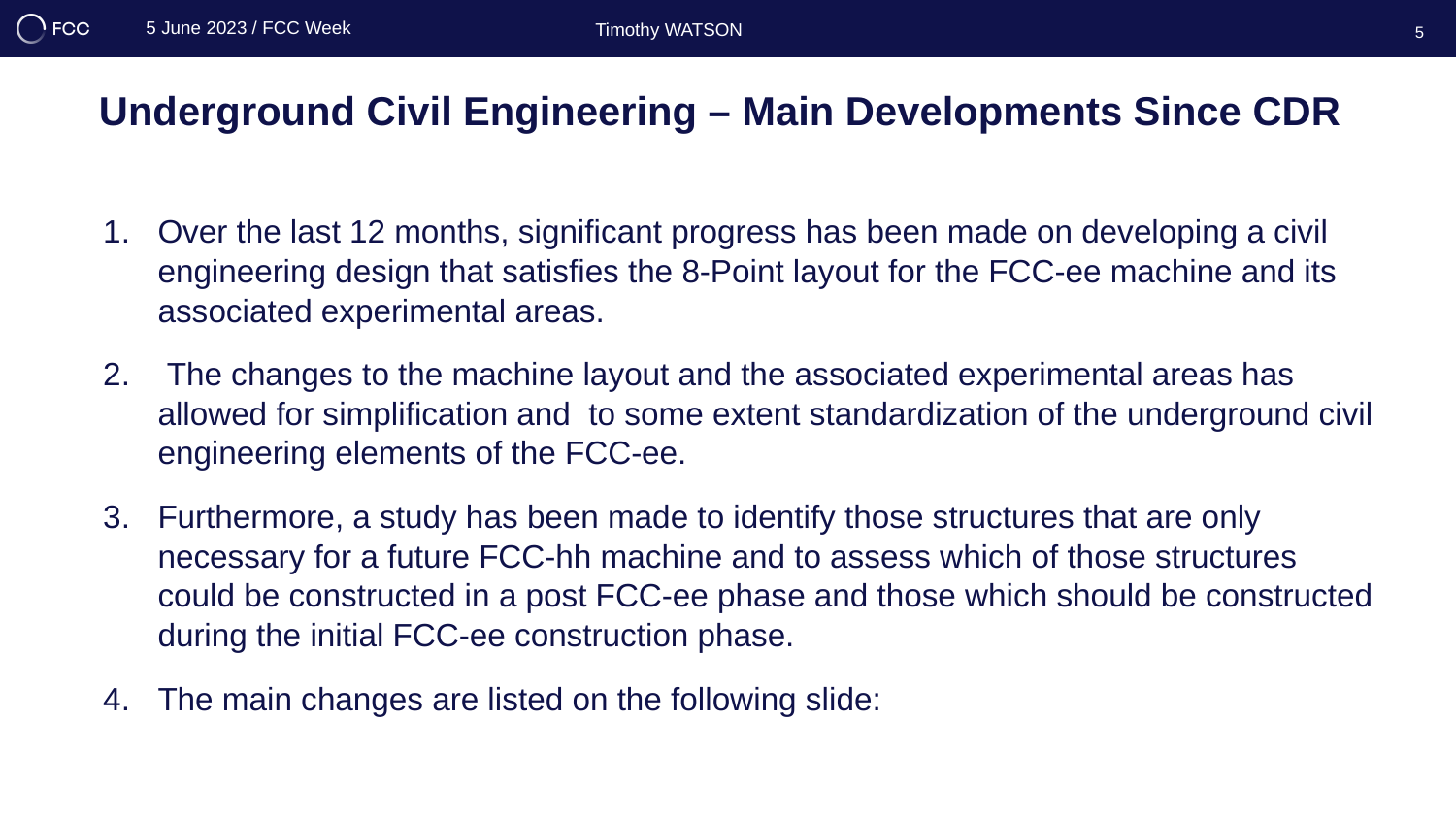

5 June 2023 / FCC Week
Timothy WATSON
5
# Underground Civil Engineering – Main Developments Since CDR
Over the last 12 months, significant progress has been made on developing a civil engineering design that satisfies the 8-Point layout for the FCC-ee machine and its associated experimental areas.
 The changes to the machine layout and the associated experimental areas has allowed for simplification and  to some extent standardization of the underground civil engineering elements of the FCC-ee.
Furthermore, a study has been made to identify those structures that are only necessary for a future FCC-hh machine and to assess which of those structures could be constructed in a post FCC-ee phase and those which should be constructed during the initial FCC-ee construction phase.
The main changes are listed on the following slide: